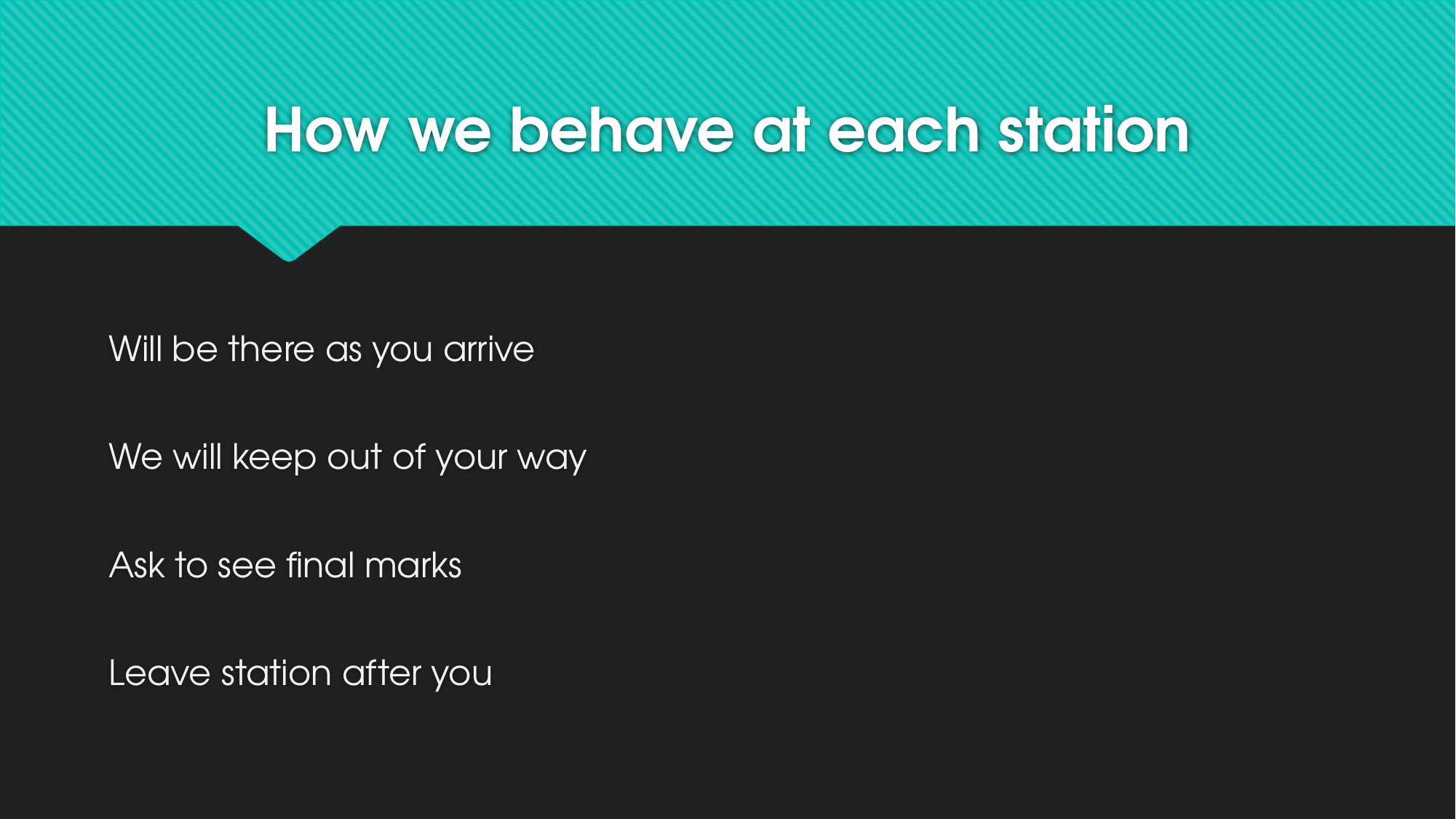

# How we behave at each station

Will be there as you arrive

We will keep out of your way

Ask to see final marks

Leave station after you